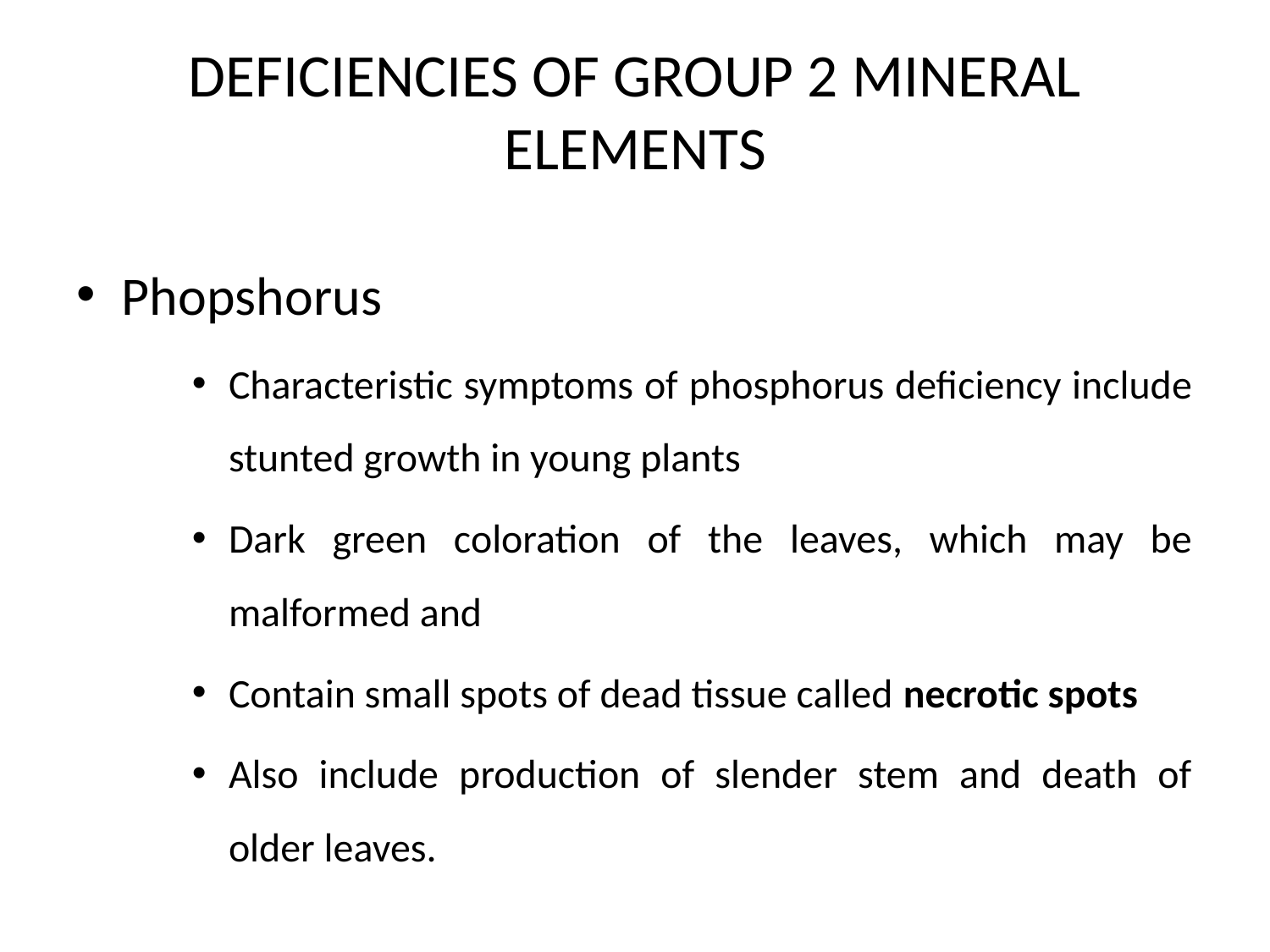

DEFICIENCIES OF GROUP 2 MINERAL ELEMENTS
Phopshorus
Characteristic symptoms of phosphorus deficiency include stunted growth in young plants
Dark green coloration of the leaves, which may be malformed and
Contain small spots of dead tissue called necrotic spots
Also include production of slender stem and death of older leaves.